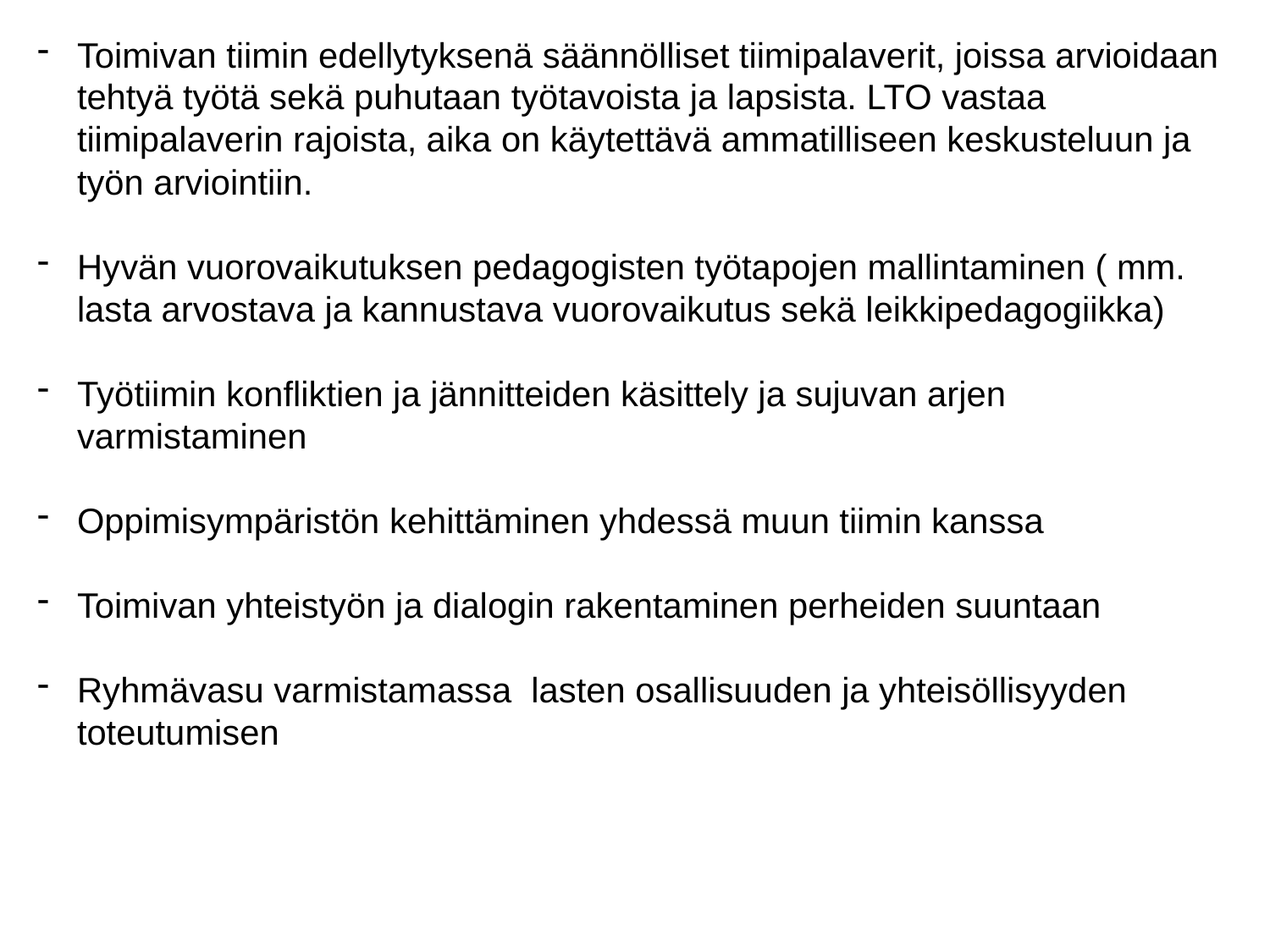

Toimivan tiimin edellytyksenä säännölliset tiimipalaverit, joissa arvioidaan tehtyä työtä sekä puhutaan työtavoista ja lapsista. LTO vastaa tiimipalaverin rajoista, aika on käytettävä ammatilliseen keskusteluun ja työn arviointiin.

Hyvän vuorovaikutuksen pedagogisten työtapojen mallintaminen ( mm. lasta arvostava ja kannustava vuorovaikutus sekä leikkipedagogiikka)

Työtiimin konfliktien ja jännitteiden käsittely ja sujuvan arjen varmistaminen

Oppimisympäristön kehittäminen yhdessä muun tiimin kanssa

Toimivan yhteistyön ja dialogin rakentaminen perheiden suuntaan

Ryhmävasu varmistamassa  lasten osallisuuden ja yhteisöllisyyden toteutumisen